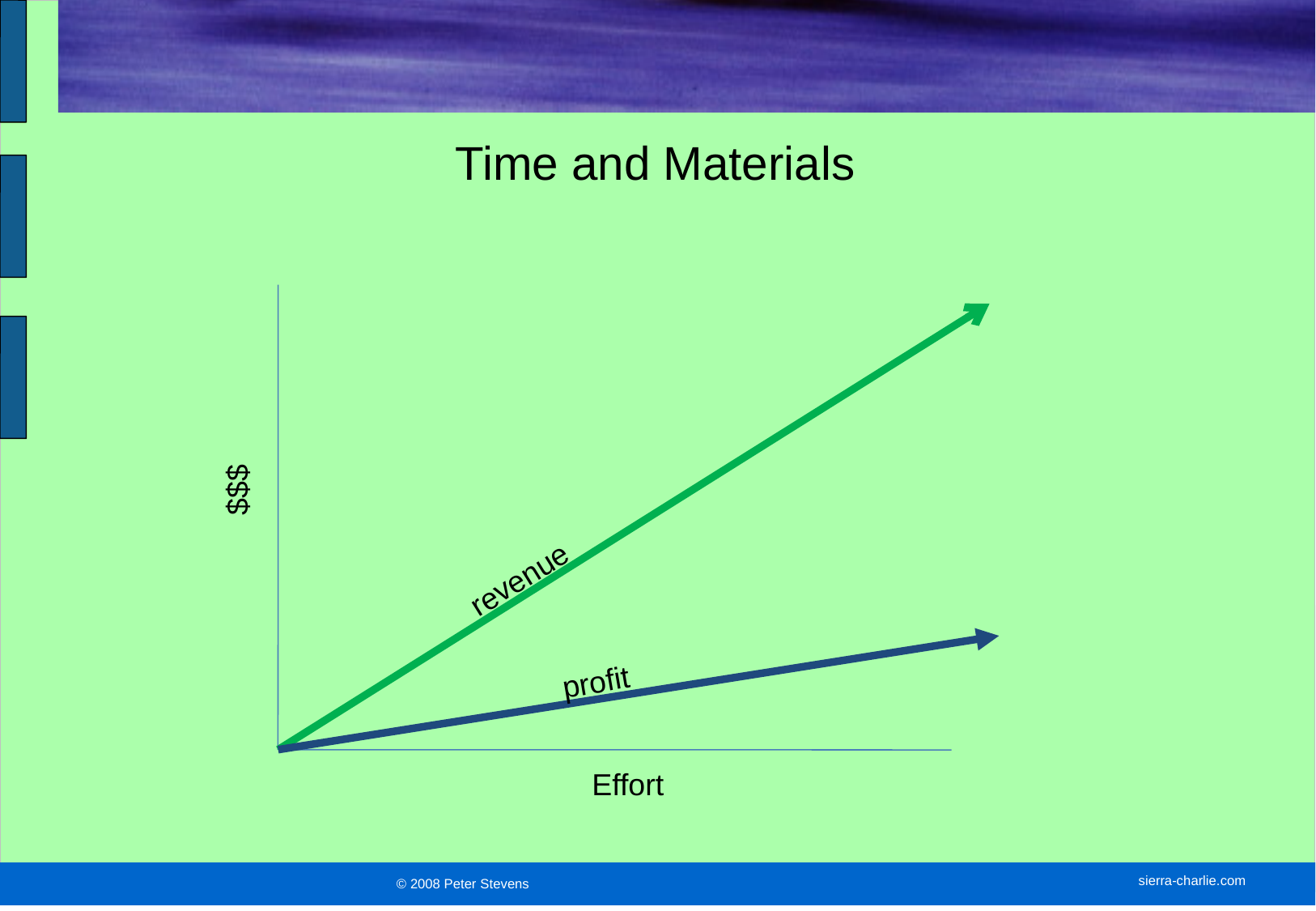

# Time and Materials
$$$
revenue
profit
Effort